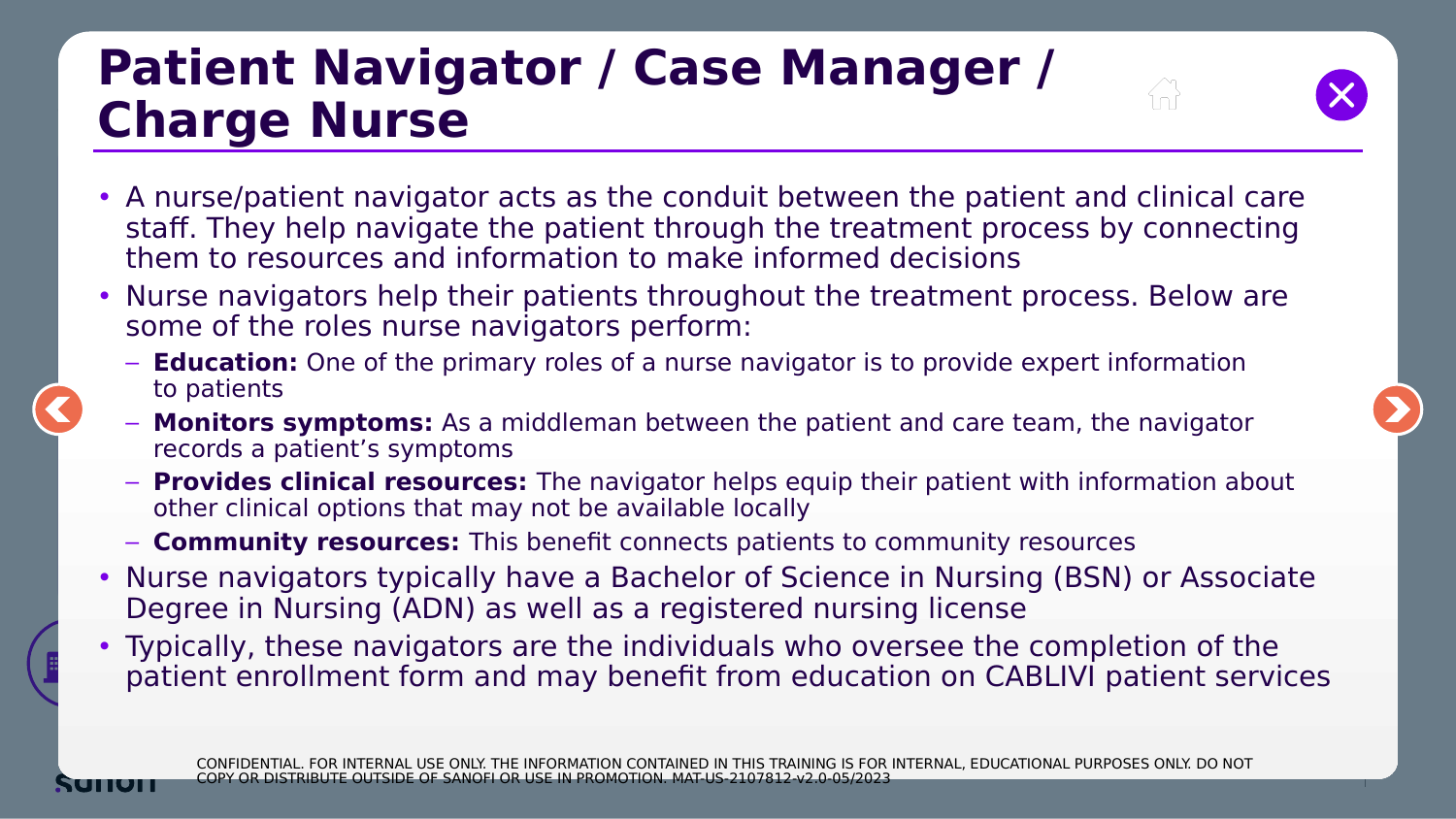

# Patient Navigator / Case Manager / Charge Nurse

A nurse/patient navigator acts as the conduit between the patient and clinical care staff. They help navigate the patient through the treatment process by connecting them to resources and information to make informed decisions
Nurse navigators help their patients throughout the treatment process. Below are some of the roles nurse navigators perform:
Education: One of the primary roles of a nurse navigator is to provide expert information
to patients
Monitors symptoms: As a middleman between the patient and care team, the navigator records a patient’s symptoms
Provides clinical resources: The navigator helps equip their patient with information about other clinical options that may not be available locally
Community resources: This benefit connects patients to community resources
Nurse navigators typically have a Bachelor of Science in Nursing (BSN) or Associate Degree in Nursing (ADN) as well as a registered nursing license
Typically, these navigators are the individuals who oversee the completion of the patient enrollment form and may benefit from education on CABLIVI patient services

CONFIDENTIAL. FOR INTERNAL USE ONLY. THE INFORMATION CONTAINED IN THIS TRAINING IS FOR INTERNAL, EDUCATIONAL PURPOSES ONLY. DO NOT COPY OR DISTRIBUTE OUTSIDE OF SANOFI OR USE IN PROMOTION. MAT-US-2107812-v2.0-05/2023